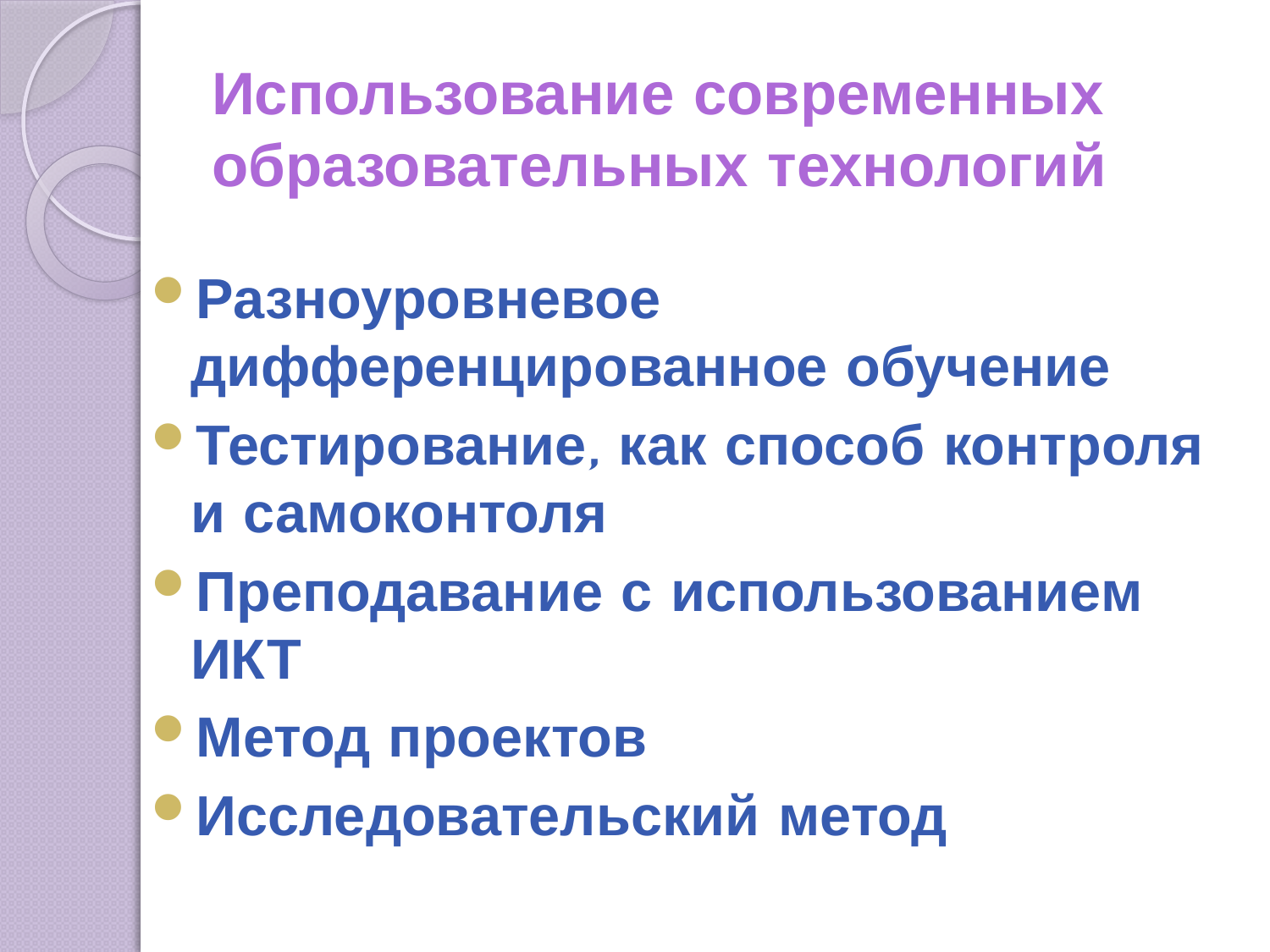

# Использование современных образовательных технологий
Разноуровневое дифференцированное обучение
Тестирование, как способ контроля и самоконтоля
Преподавание с использованием ИКТ
Метод проектов
Исследовательский метод